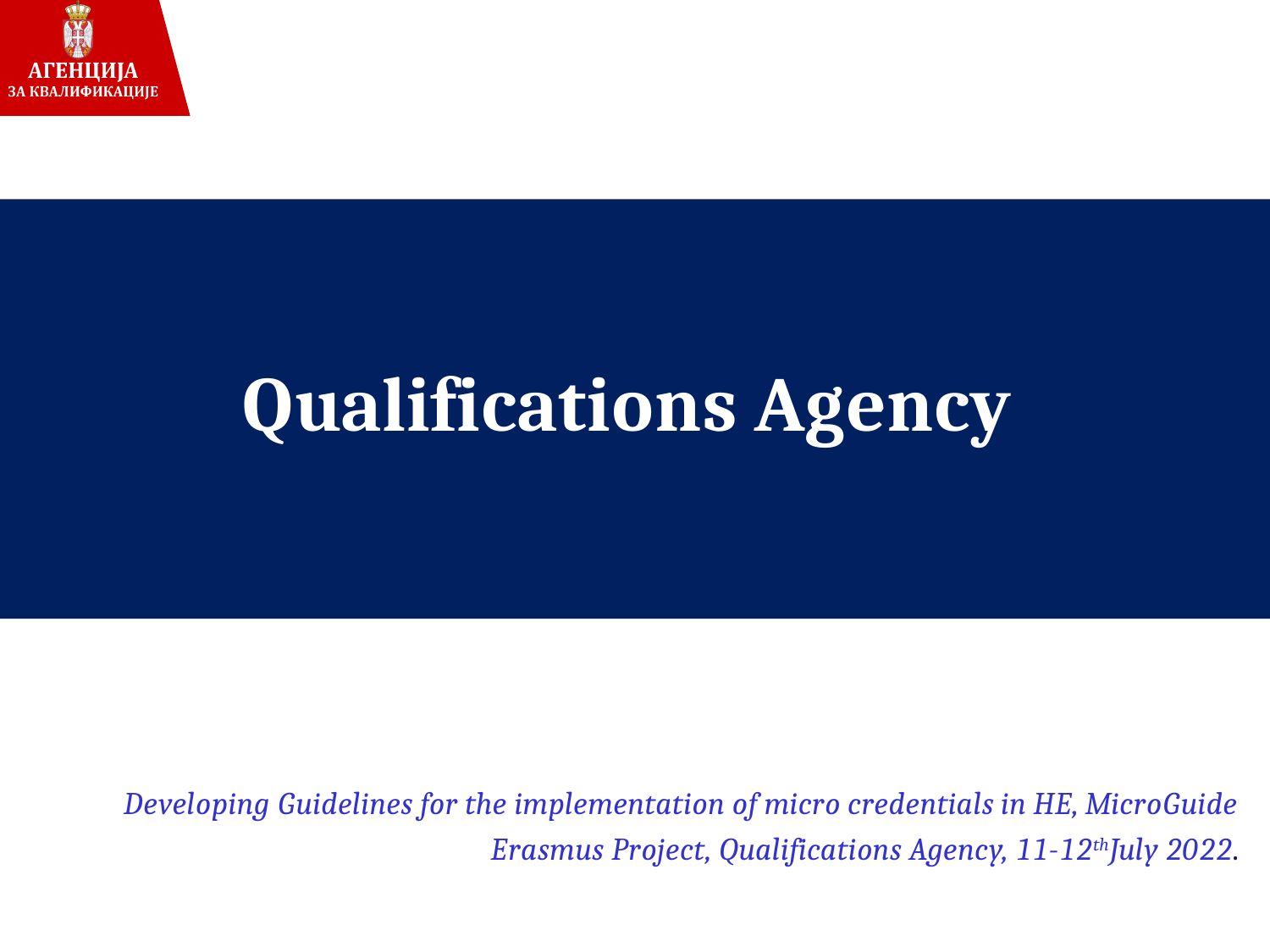

# Qualifications Agency

Developing Guidelines for the implementation of micro credentials in HE, MicroGuide Erasmus Project, Qualifications Agency, 11-12thJuly 2022.